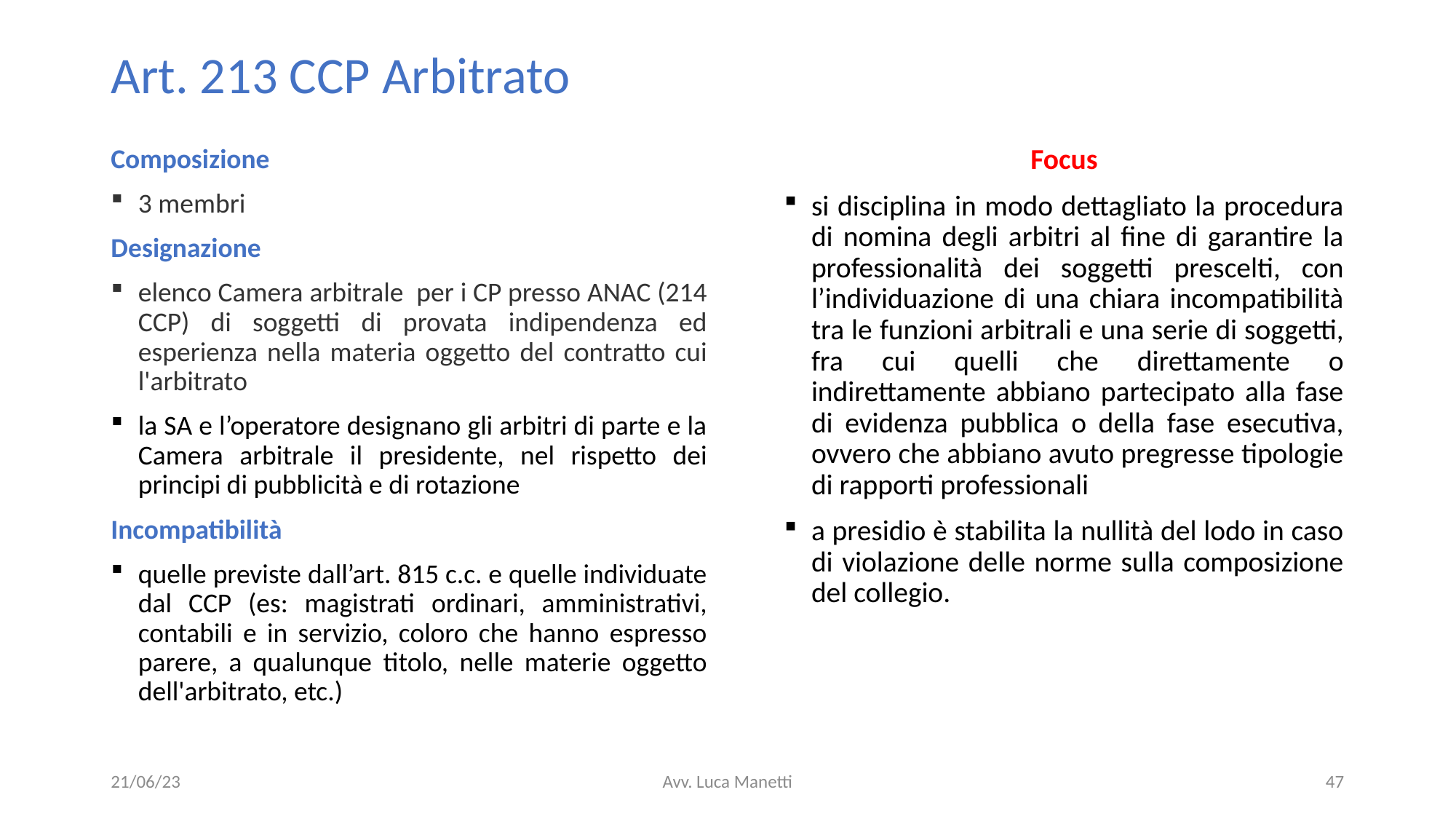

# Art. 213 CCP Arbitrato
Composizione
3 membri
Designazione
elenco Camera arbitrale  per i CP presso ANAC (214 CCP) di soggetti di provata indipendenza ed esperienza nella materia oggetto del contratto cui l'arbitrato
la SA e l’operatore designano gli arbitri di parte e la Camera arbitrale il presidente, nel rispetto dei principi di pubblicità e di rotazione
Incompatibilità
quelle previste dall’art. 815 c.c. e quelle individuate dal CCP (es: magistrati ordinari, amministrativi, contabili e in servizio, coloro che hanno espresso parere, a qualunque titolo, nelle materie oggetto dell'arbitrato, etc.)
Focus
si disciplina in modo dettagliato la procedura di nomina degli arbitri al fine di garantire la professionalità dei soggetti prescelti, con l’individuazione di una chiara incompatibilità tra le funzioni arbitrali e una serie di soggetti, fra cui quelli che direttamente o indirettamente abbiano partecipato alla fase di evidenza pubblica o della fase esecutiva, ovvero che abbiano avuto pregresse tipologie di rapporti professionali
a presidio è stabilita la nullità del lodo in caso di violazione delle norme sulla composizione del collegio.

21/06/23
Avv. Luca Manetti
47